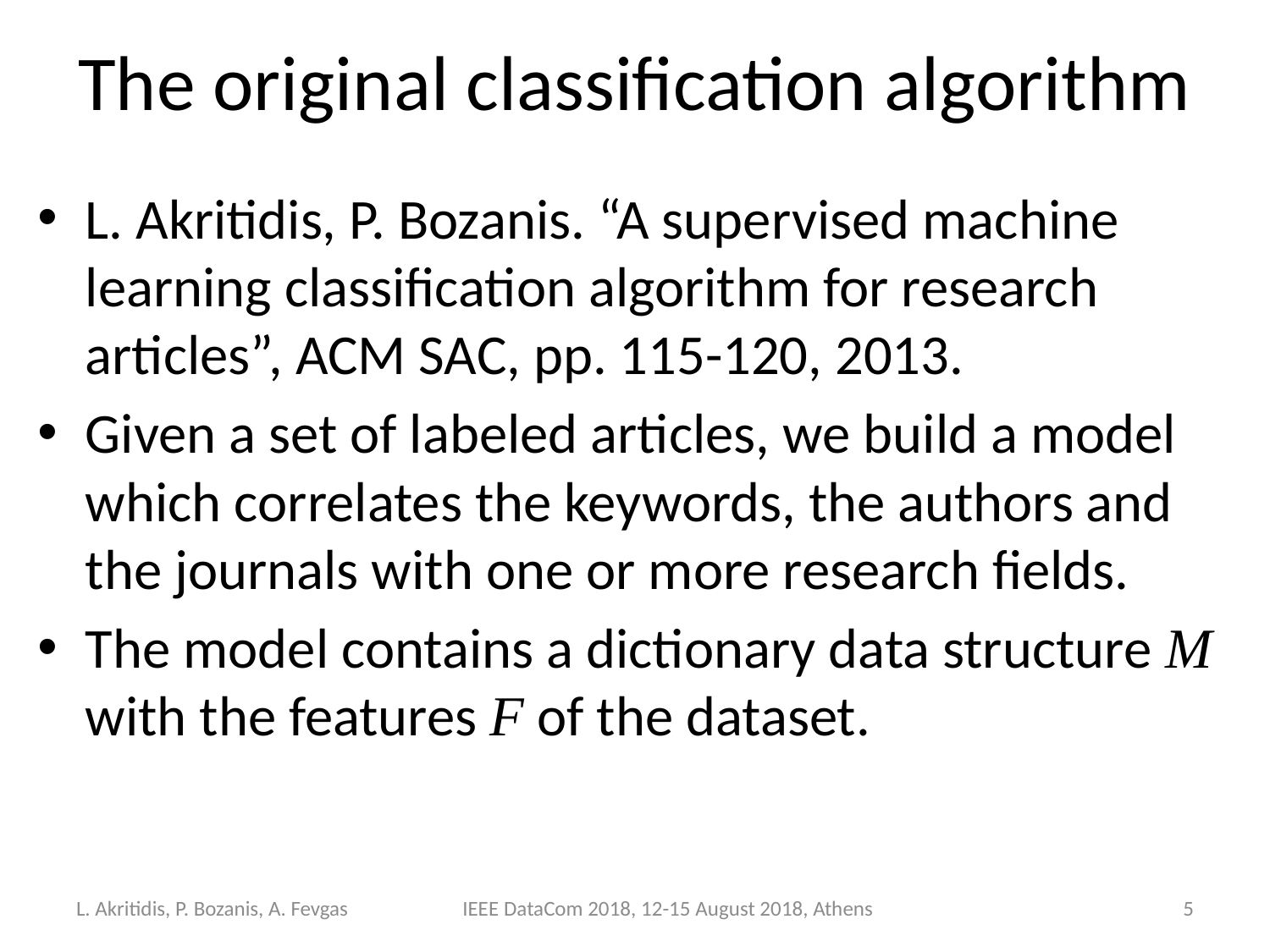

# The original classification algorithm
L. Akritidis, P. Bozanis. “A supervised machine learning classification algorithm for research articles”, ACM SAC, pp. 115-120, 2013.
Given a set of labeled articles, we build a model which correlates the keywords, the authors and the journals with one or more research fields.
The model contains a dictionary data structure M with the features F of the dataset.

L. Akritidis, P. Bozanis, A. Fevgas
IEEE DataCom 2018, 12-15 August 2018, Athens
5